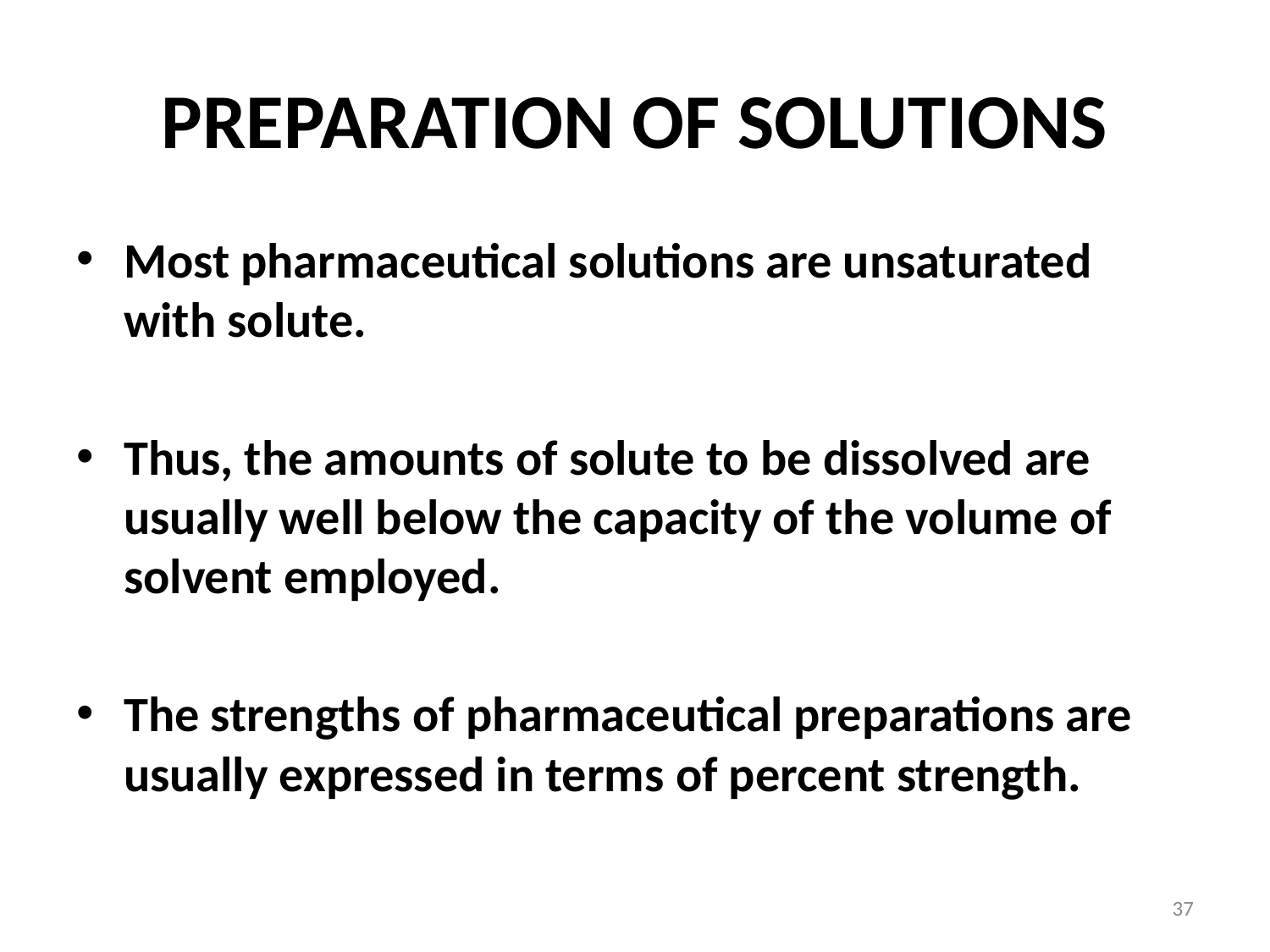

PREPARATION OF SOLUTIONS
Most pharmaceutical solutions are unsaturated with solute.

Thus, the amounts of solute to be dissolved are usually well below the capacity of the volume of solvent employed.

The strengths of pharmaceutical preparations are usually expressed in terms of percent strength.
37